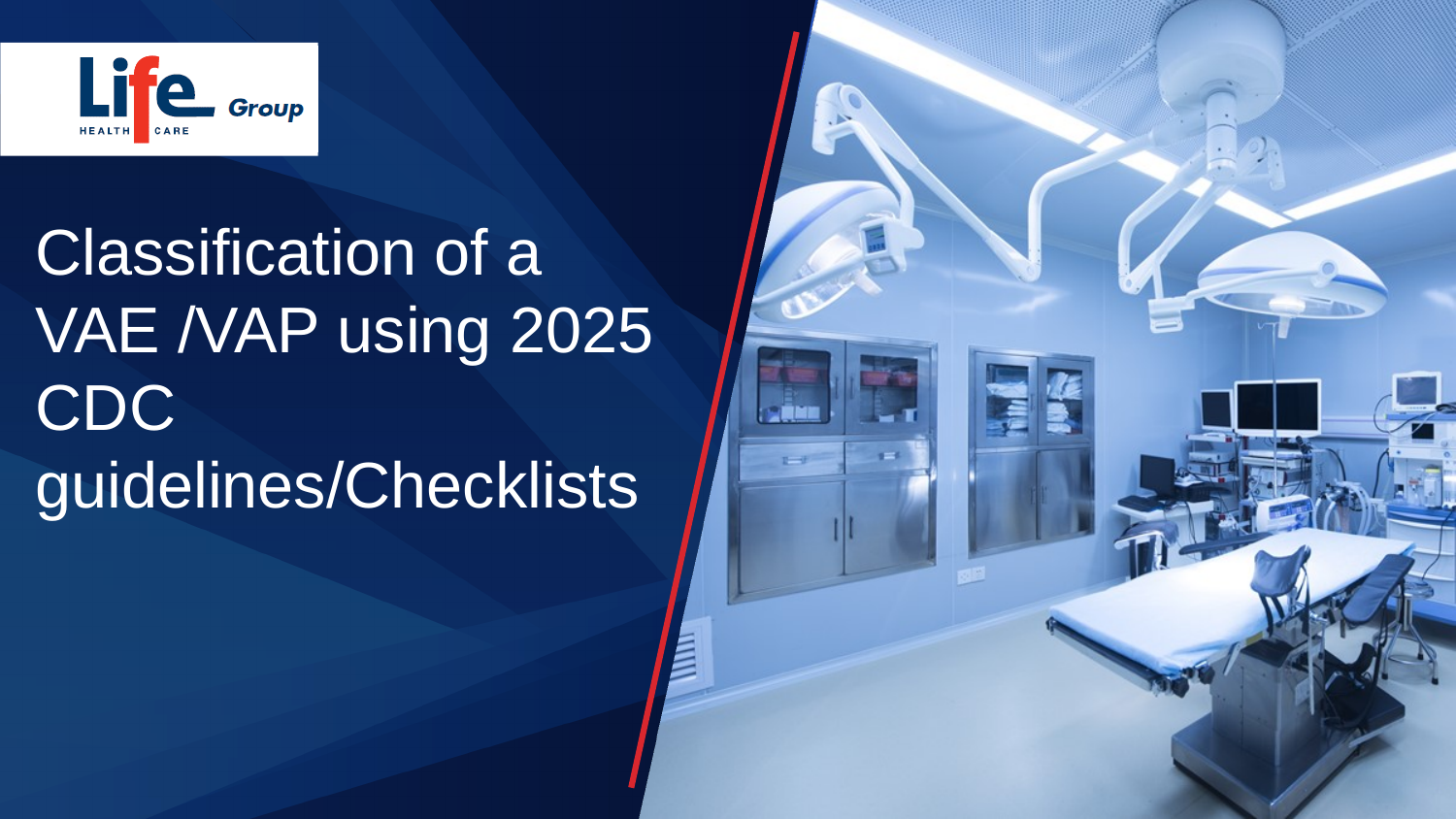

# Classification of a VAE /VAP using 2025 CDC guidelines/Checklists